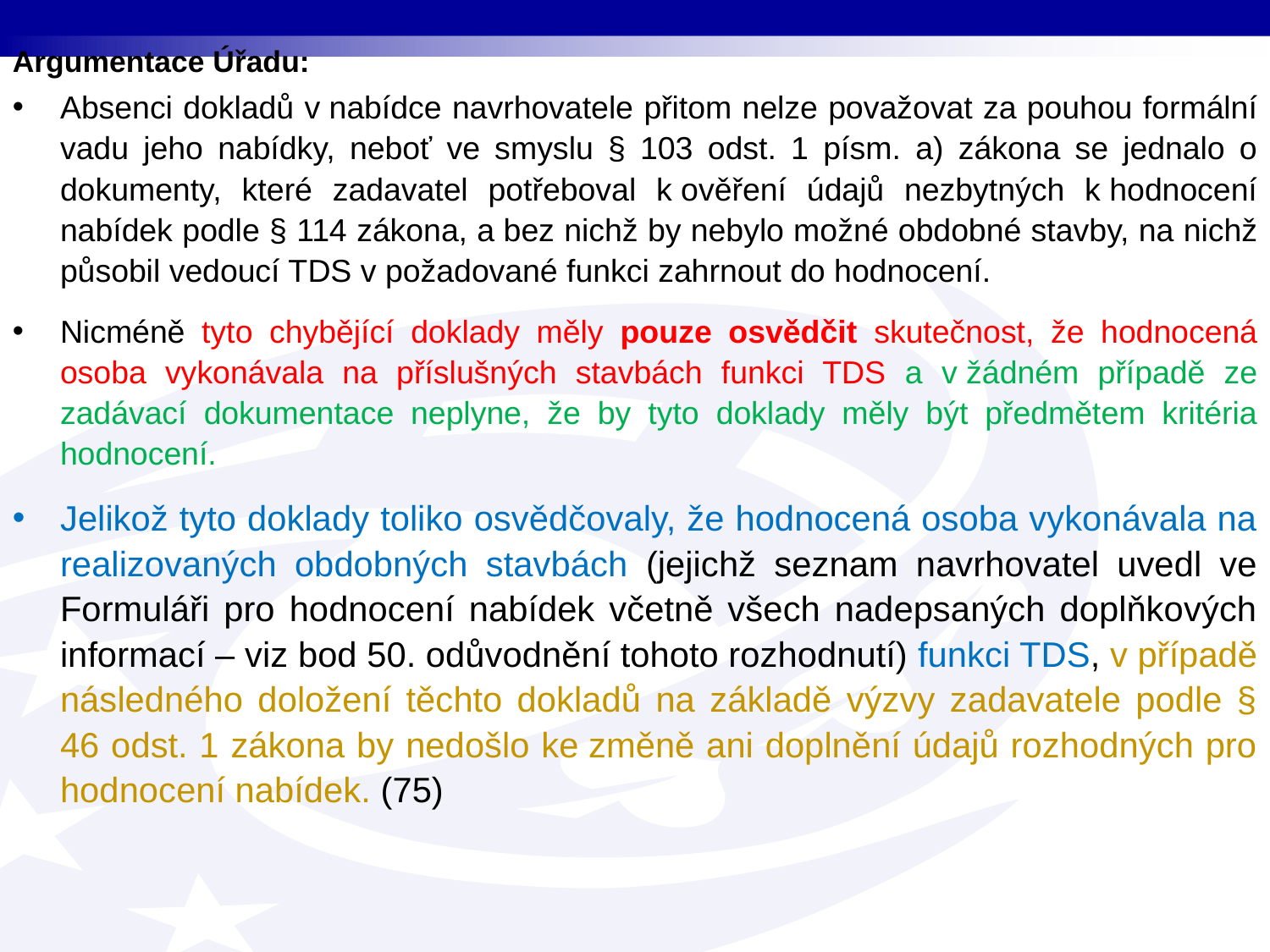

Argumentace Úřadu:
Absenci dokladů v nabídce navrhovatele přitom nelze považovat za pouhou formální vadu jeho nabídky, neboť ve smyslu § 103 odst. 1 písm. a) zákona se jednalo o dokumenty, které zadavatel potřeboval k ověření údajů nezbytných k hodnocení nabídek podle § 114 zákona, a bez nichž by nebylo možné obdobné stavby, na nichž působil vedoucí TDS v požadované funkci zahrnout do hodnocení.
Nicméně tyto chybějící doklady měly pouze osvědčit skutečnost, že hodnocená osoba vykonávala na příslušných stavbách funkci TDS a v žádném případě ze zadávací dokumentace neplyne, že by tyto doklady měly být předmětem kritéria hodnocení.
Jelikož tyto doklady toliko osvědčovaly, že hodnocená osoba vykonávala na realizovaných obdobných stavbách (jejichž seznam navrhovatel uvedl ve Formuláři pro hodnocení nabídek včetně všech nadepsaných doplňkových informací – viz bod 50. odůvodnění tohoto rozhodnutí) funkci TDS, v případě následného doložení těchto dokladů na základě výzvy zadavatele podle § 46 odst. 1 zákona by nedošlo ke změně ani doplnění údajů rozhodných pro hodnocení nabídek. (75)